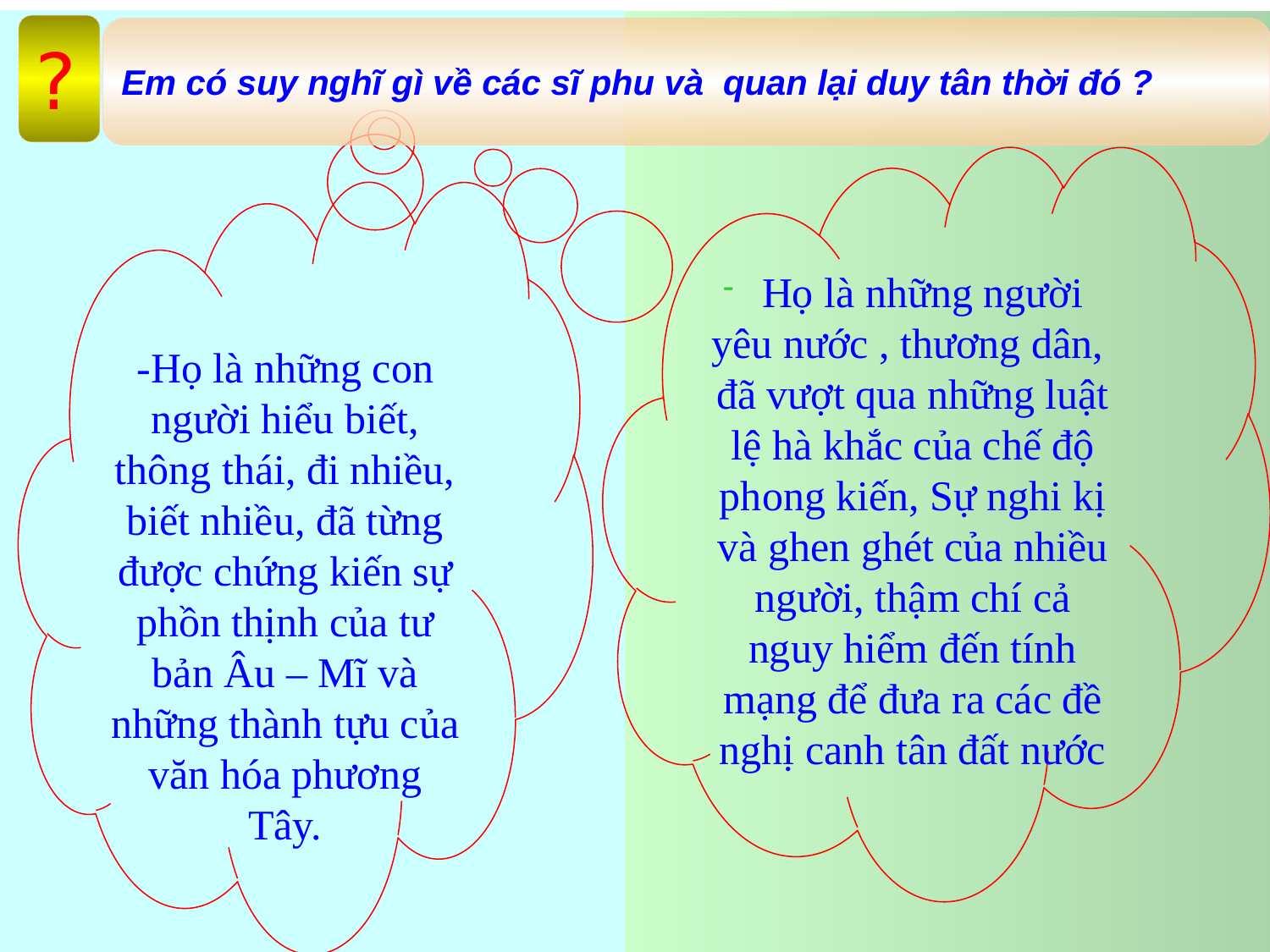

?
Em có suy nghĩ gì về các sĩ phu và  quan lại duy tân thời đó ?
 Họ là những người yêu nước , thương dân,  đã vượt qua những luật lệ hà khắc của chế độ phong kiến, Sự nghi kị và ghen ghét của nhiều người, thậm chí cả nguy hiểm đến tính mạng để đưa ra các đề nghị canh tân đất nước

-Họ là những con người hiểu biết, thông thái, đi nhiều, biết nhiều, đã từng được chứng kiến sự phồn thịnh của tư bản Âu – Mĩ và những thành tựu của văn hóa phương Tây.
 Các sĩ phu đã vượt qua những luật lệ hà khắc của chế độ phong kiến, Sự nghi kị và ghen ghét của nhiều người để đưa ra các đề nghị canh tân đất nước